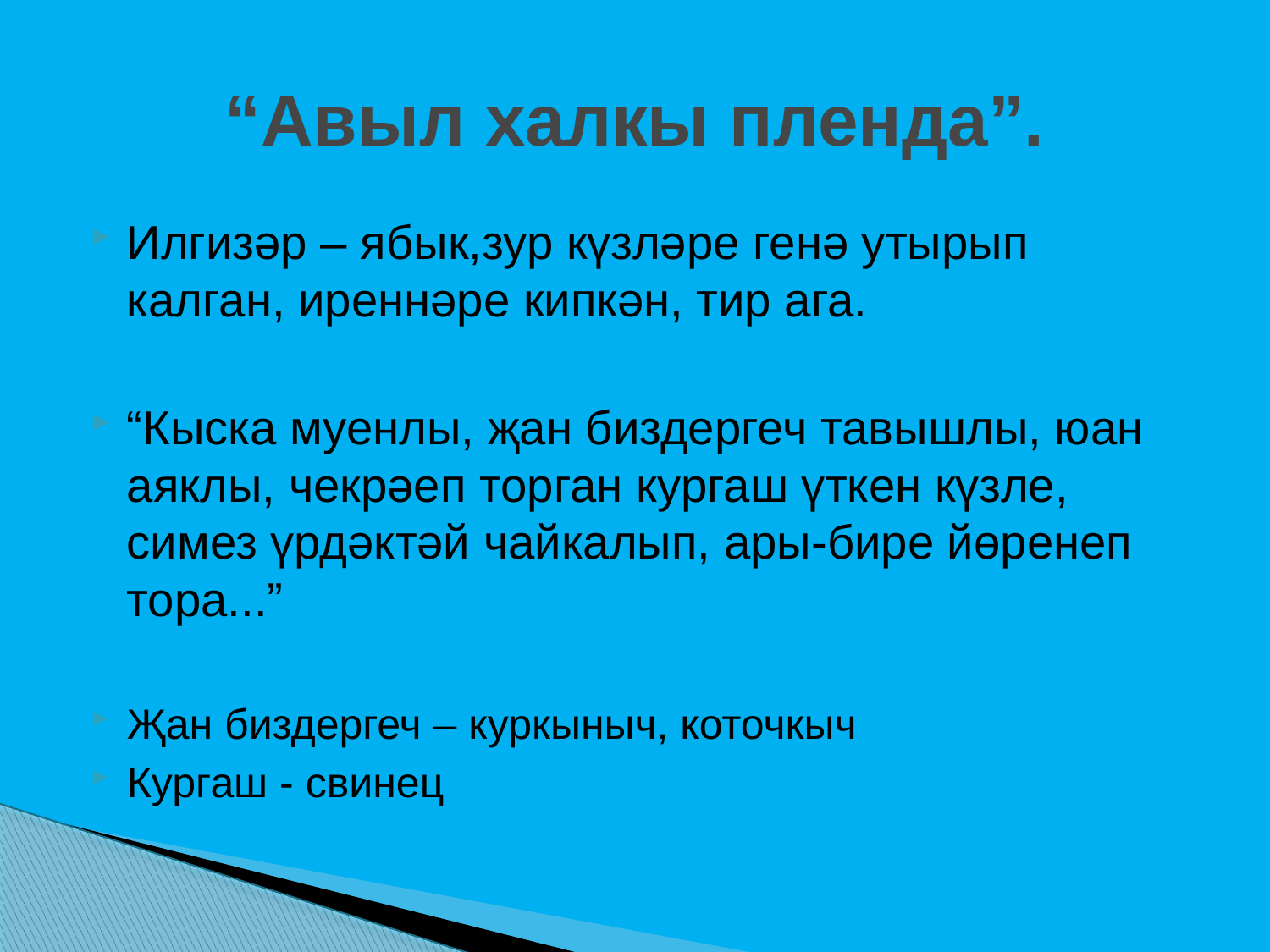

# “Авыл халкы пленда”.
Илгизәр – ябык,зур күзләре генә утырып калган, иреннәре кипкән, тир ага.

“Кыска муенлы, җан биздергеч тавышлы, юан аяклы, чекрәеп торган кургаш үткен күзле, симез үрдәктәй чайкалып, ары-бире йөренеп тора...”

Җан биздергеч – куркыныч, коточкыч
Кургаш - свинец